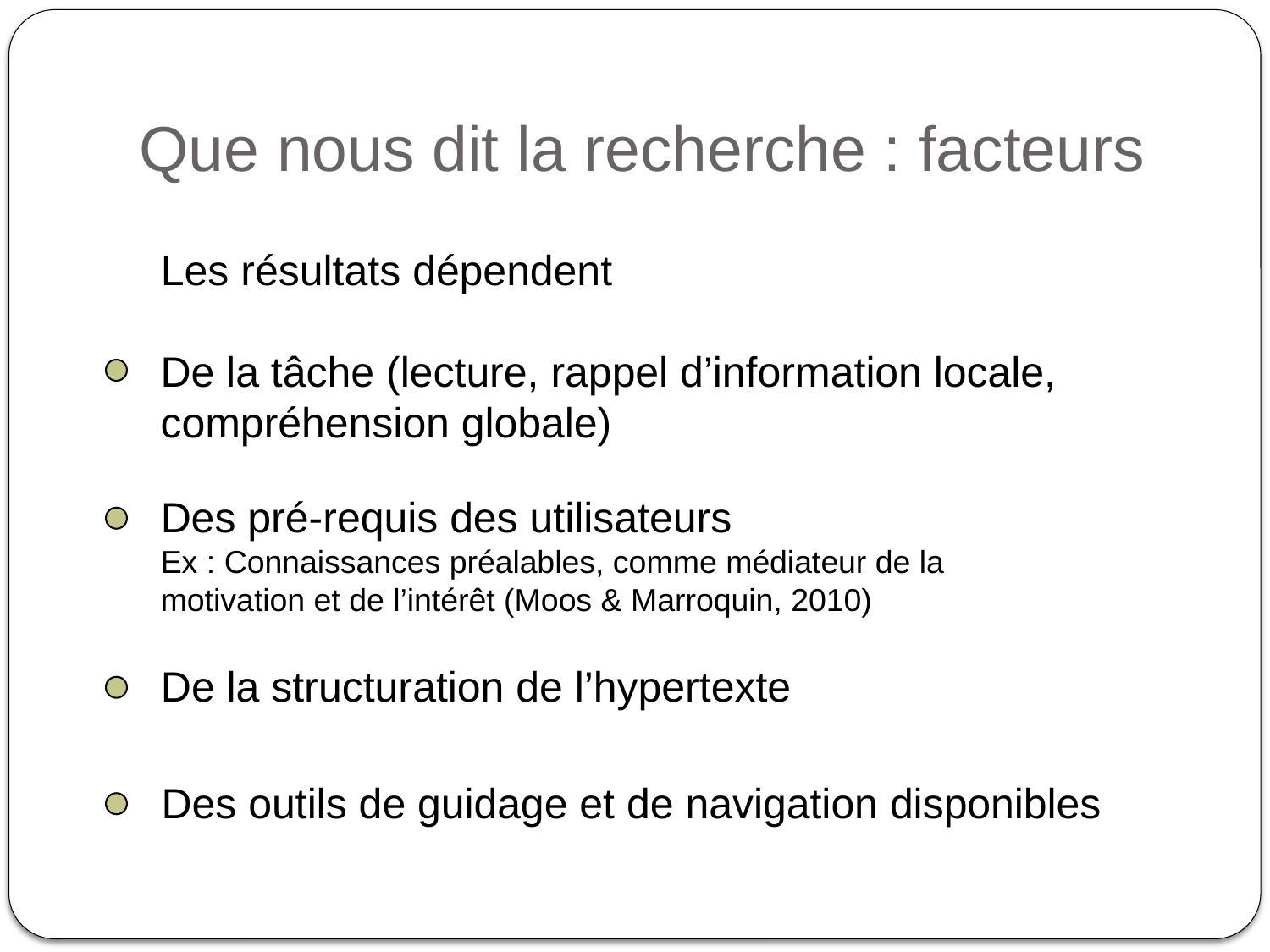

# Que nous dit la recherche : facteurs
Les résultats dépendent
De la tâche (lecture, rappel d’information locale, compréhension globale)

Des pré-requis des utilisateurs
Ex : Connaissances préalables, comme médiateur de la
motivation et de l’intérêt (Moos & Marroquin, 2010)

De la structuration de l’hypertexte

Des outils de guidage et de navigation disponibles